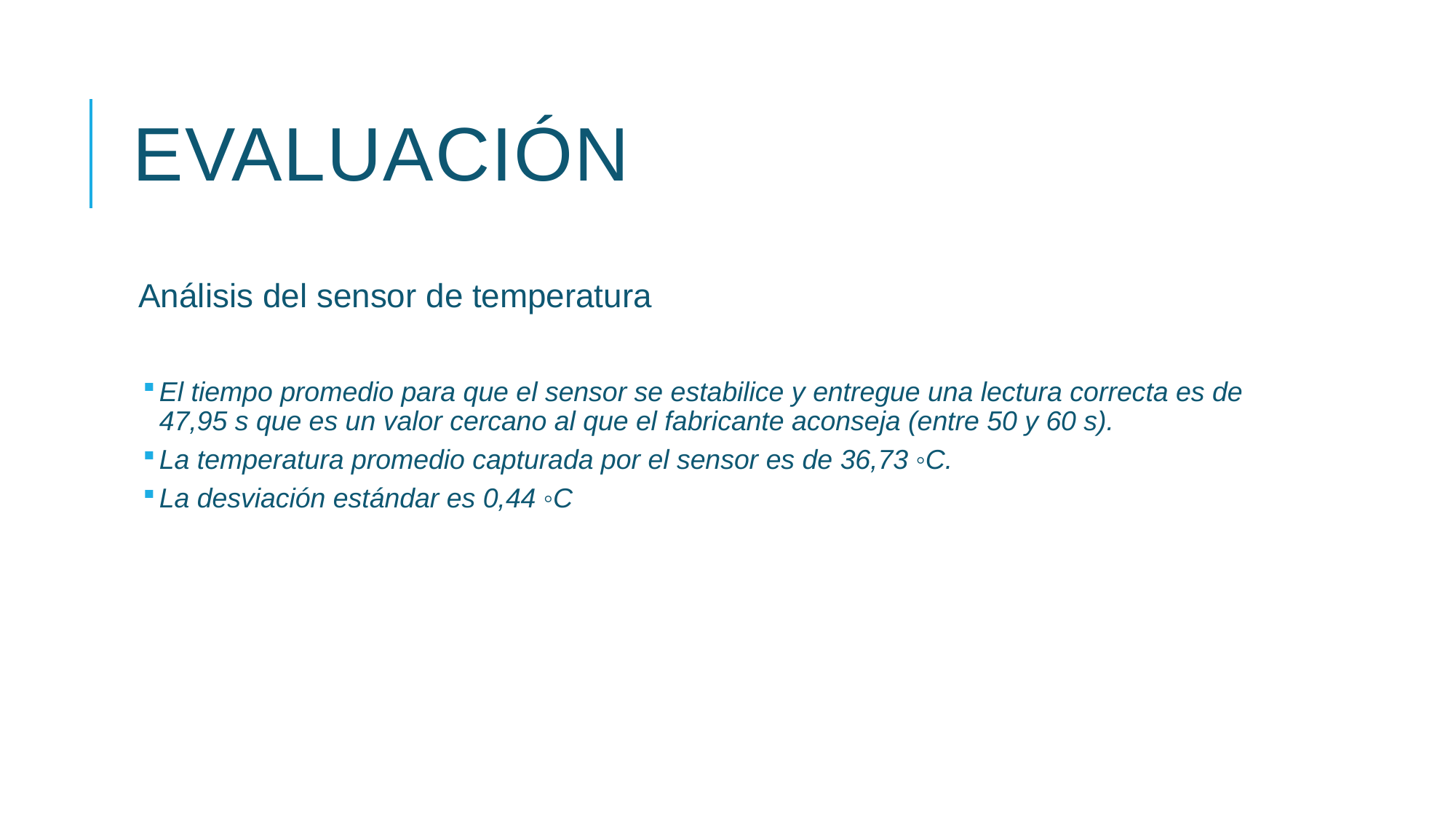

# Evaluación
Análisis del sensor de temperatura

El tiempo promedio para que el sensor se estabilice y entregue una lectura correcta es de 47,95 s que es un valor cercano al que el fabricante aconseja (entre 50 y 60 s).
La temperatura promedio capturada por el sensor es de 36,73 ◦C.
La desviación estándar es 0,44 ◦C